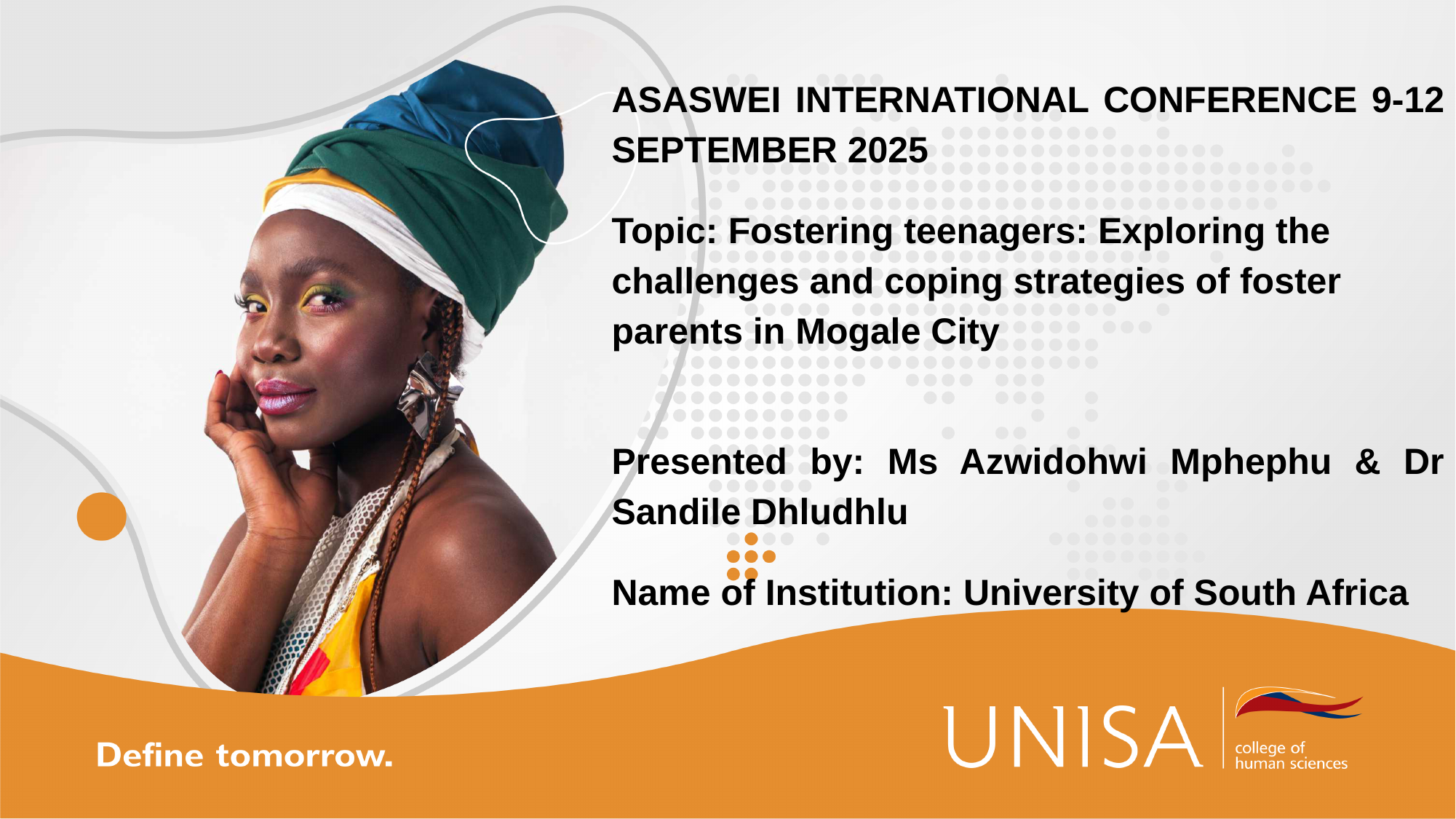

ASASWEI INTERNATIONAL CONFERENCE 9-12 SEPTEMBER 2025
Topic: Fostering teenagers: Exploring the challenges and coping strategies of foster parents in Mogale City
Presented by: Ms Azwidohwi Mphephu & Dr Sandile Dhludhlu
Name of Institution: University of South Africa